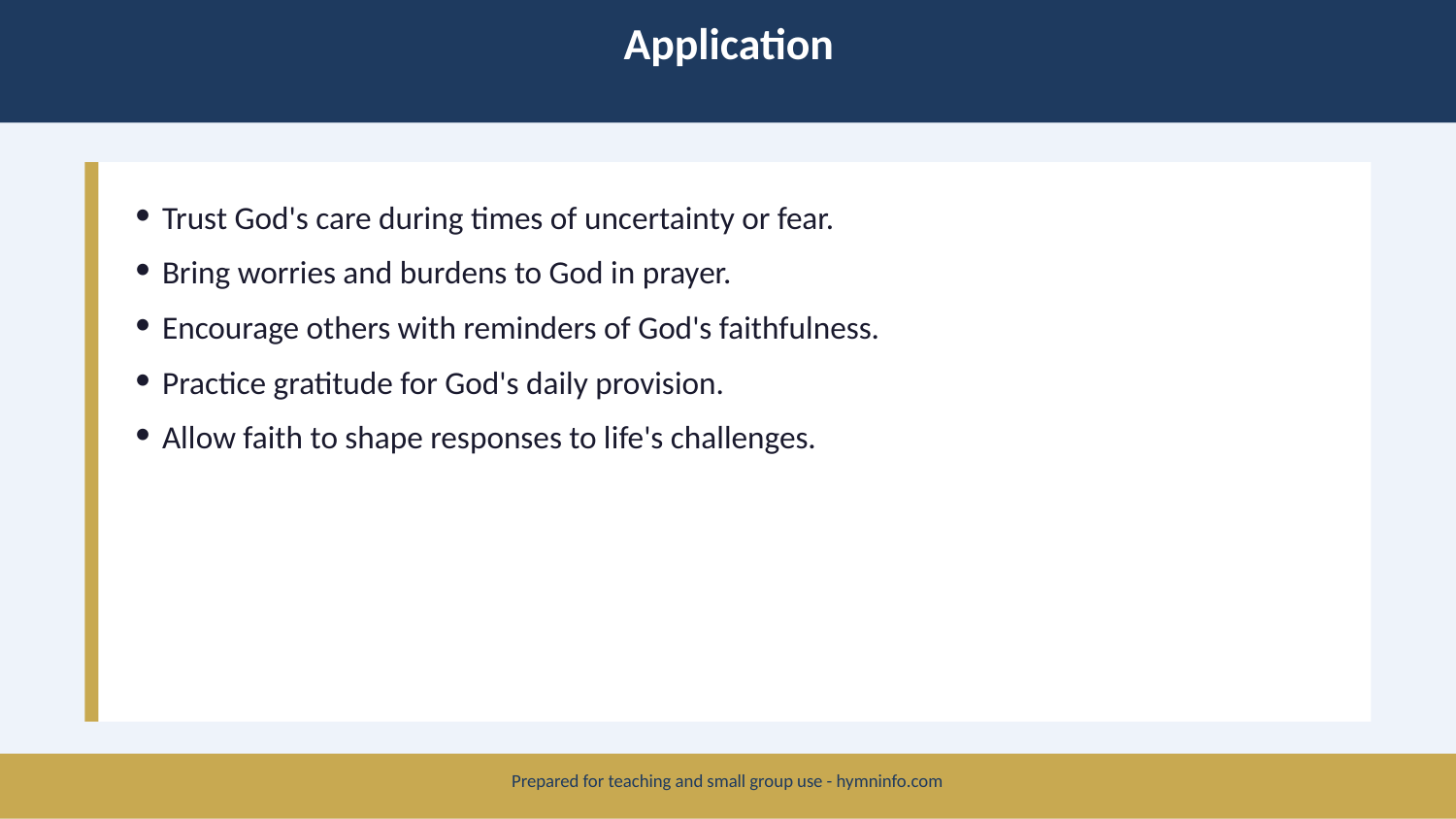

Application

Trust God's care during times of uncertainty or fear.
Bring worries and burdens to God in prayer.
Encourage others with reminders of God's faithfulness.
Practice gratitude for God's daily provision.
Allow faith to shape responses to life's challenges.

Prepared for teaching and small group use - hymninfo.com